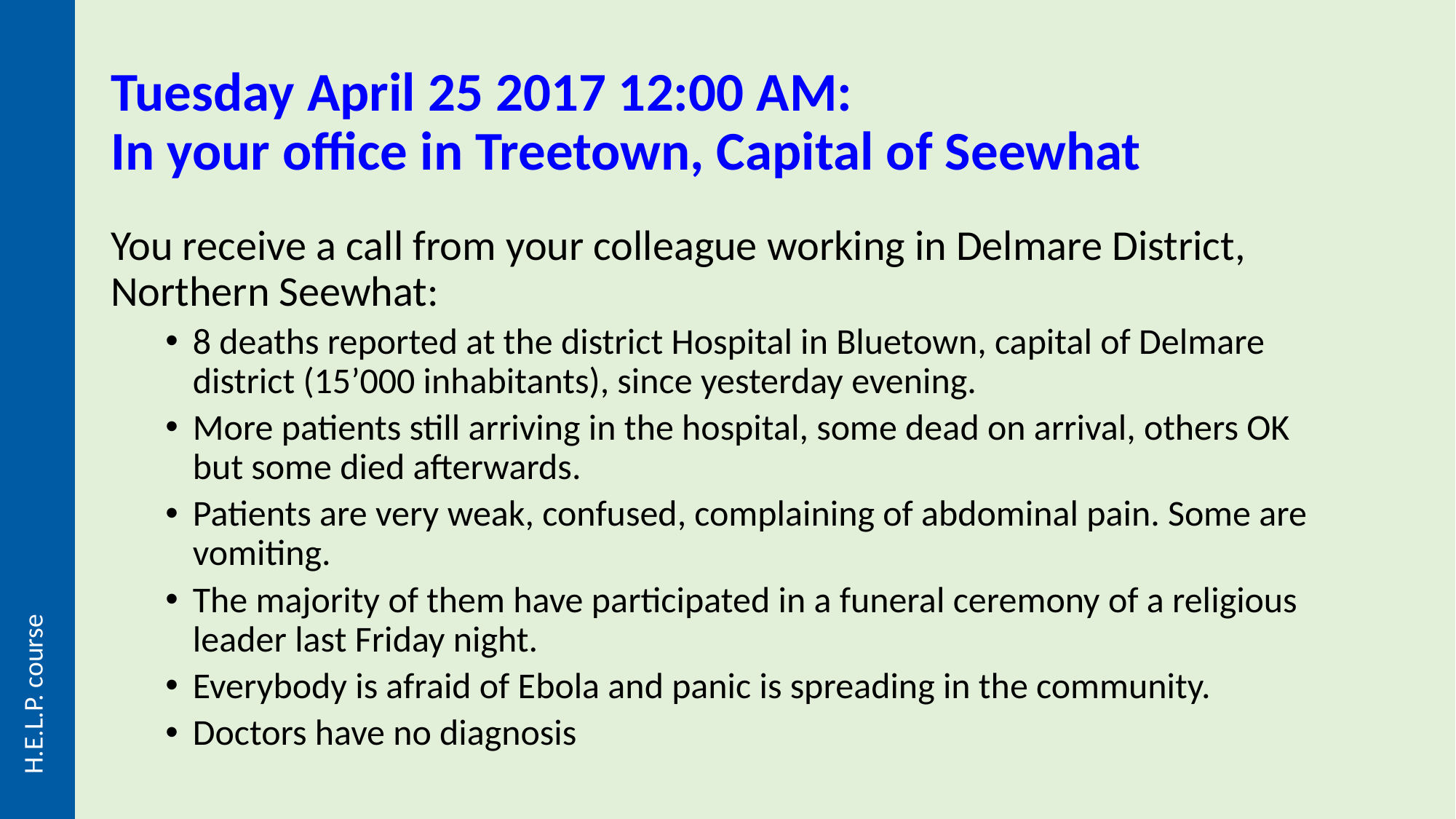

# Tuesday April 25 2017 12:00 AM: In your office in Treetown, Capital of Seewhat
You receive a call from your colleague working in Delmare District, Northern Seewhat:
8 deaths reported at the district Hospital in Bluetown, capital of Delmare district (15’000 inhabitants), since yesterday evening.
More patients still arriving in the hospital, some dead on arrival, others OK but some died afterwards.
Patients are very weak, confused, complaining of abdominal pain. Some are vomiting.
The majority of them have participated in a funeral ceremony of a religious leader last Friday night.
Everybody is afraid of Ebola and panic is spreading in the community.
Doctors have no diagnosis